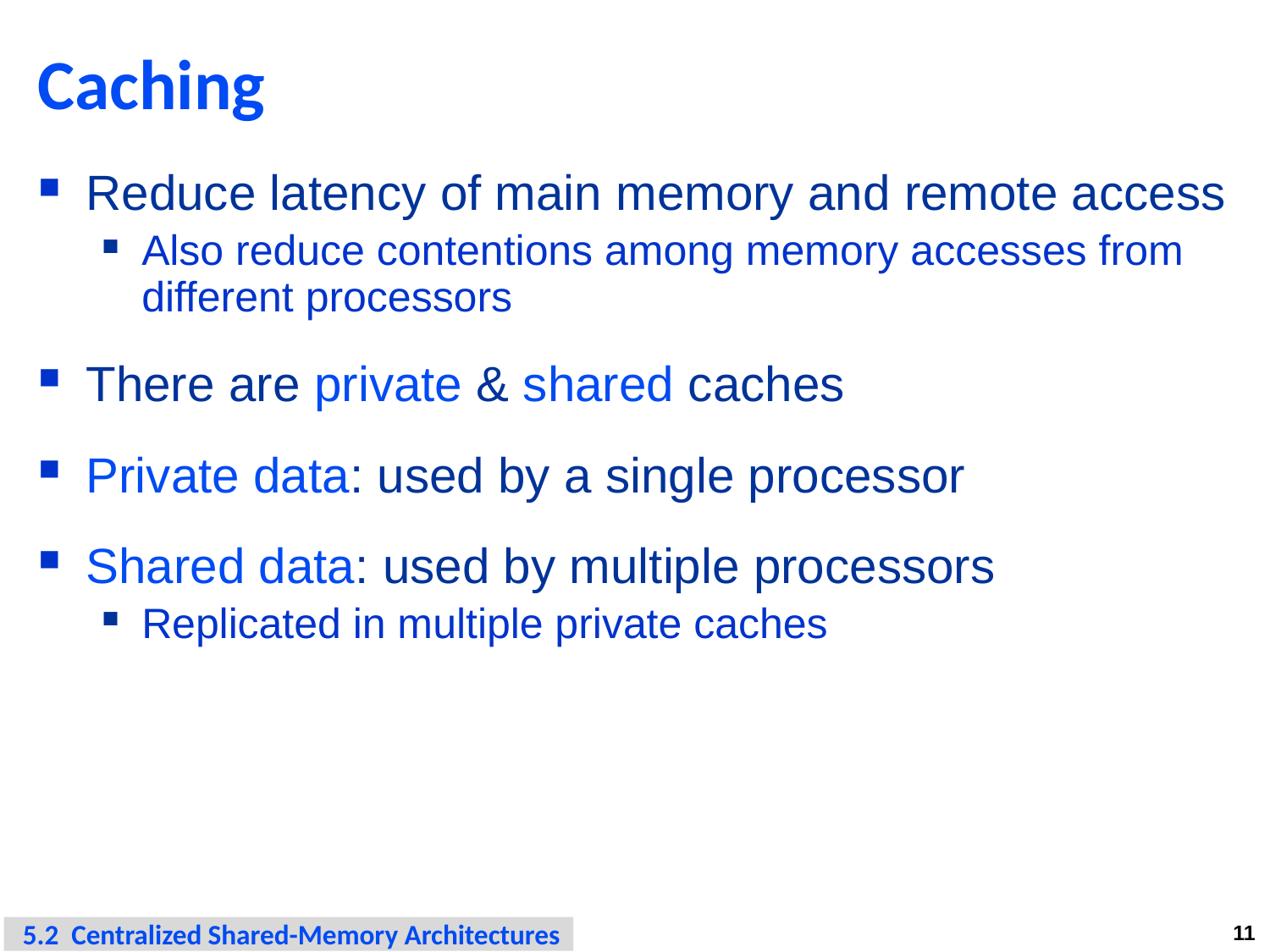

# Caching
Reduce latency of main memory and remote access
Also reduce contentions among memory accesses from different processors
There are private & shared caches
Private data: used by a single processor
Shared data: used by multiple processors
Replicated in multiple private caches
 5.2  Centralized Shared-Memory Architectures